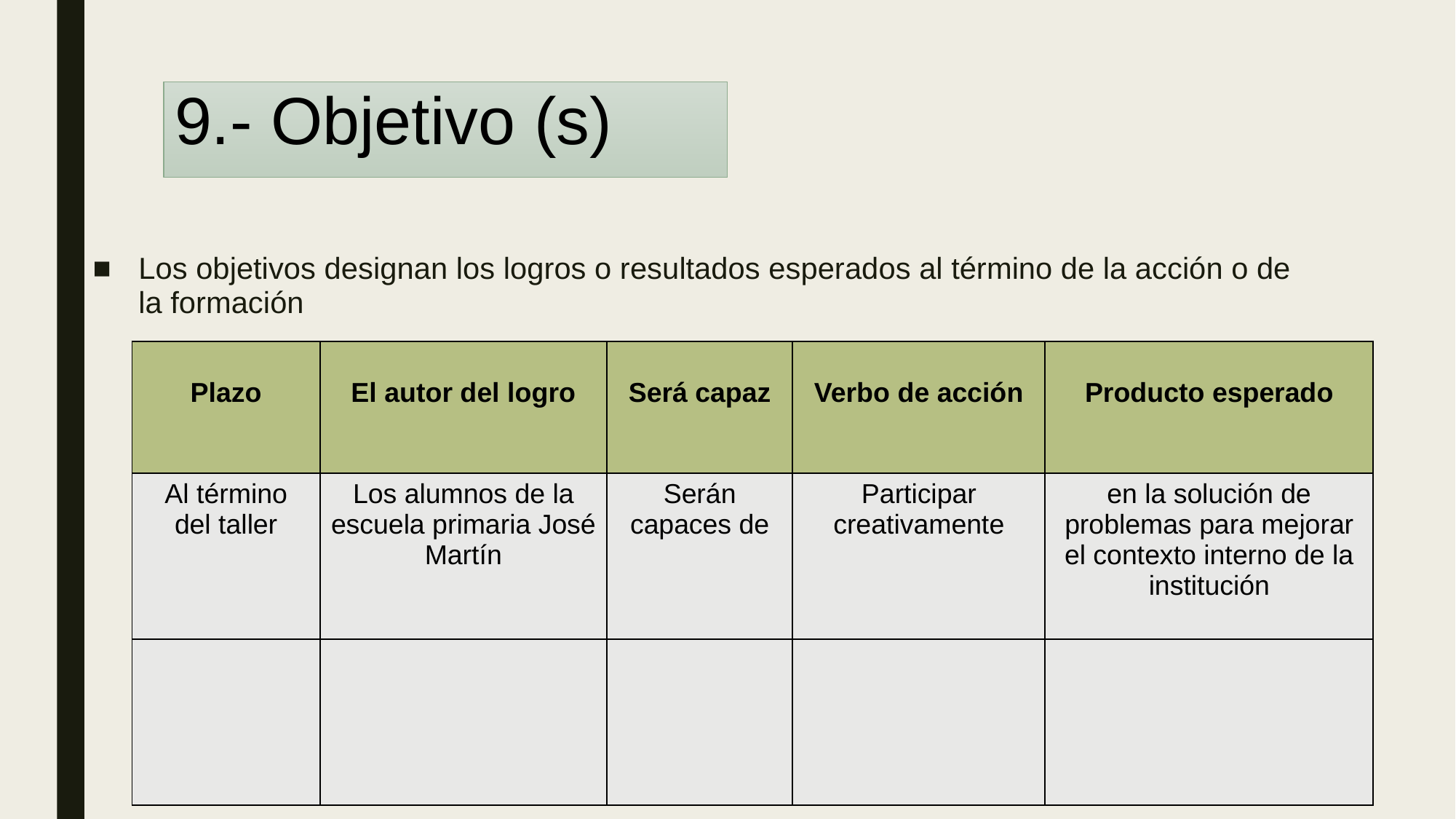

# 9.- Objetivo (s)
Los objetivos designan los logros o resultados esperados al término de la acción o de la formación
| Plazo | El autor del logro | Será capaz | Verbo de acción | Producto esperado |
| --- | --- | --- | --- | --- |
| Al término del taller | Los alumnos de la escuela primaria José Martín | Serán capaces de | Participar creativamente | en la solución de problemas para mejorar el contexto interno de la institución |
|  |  |  |  |  |